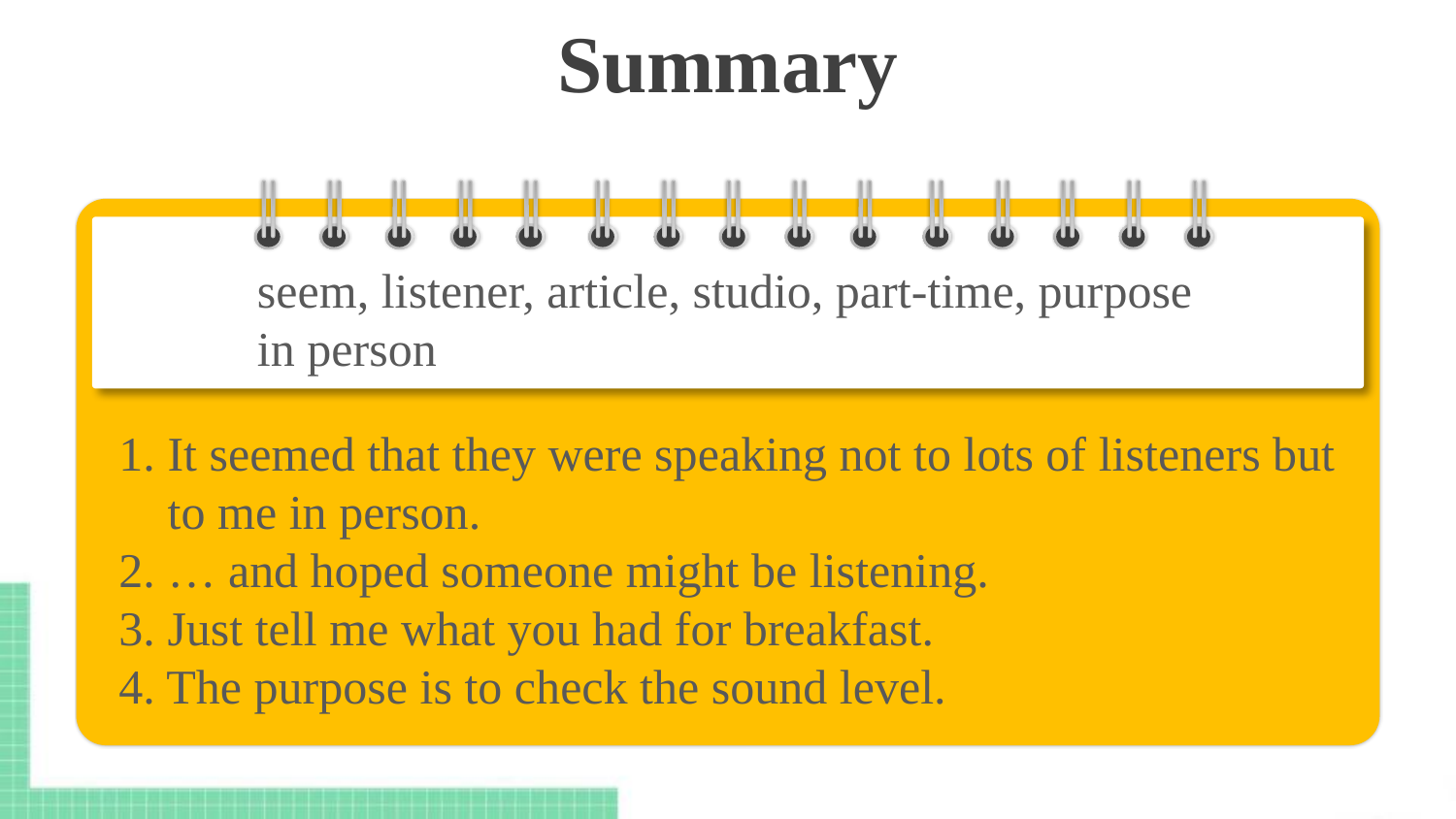

Summary

1. It seemed that they were speaking not to lots of listeners but
    to me in person.
2. … and hoped someone might be listening.
3. Just tell me what you had for breakfast.
4. The purpose is to check the sound level.
seem, listener, article, studio, part-time, purpose
in person